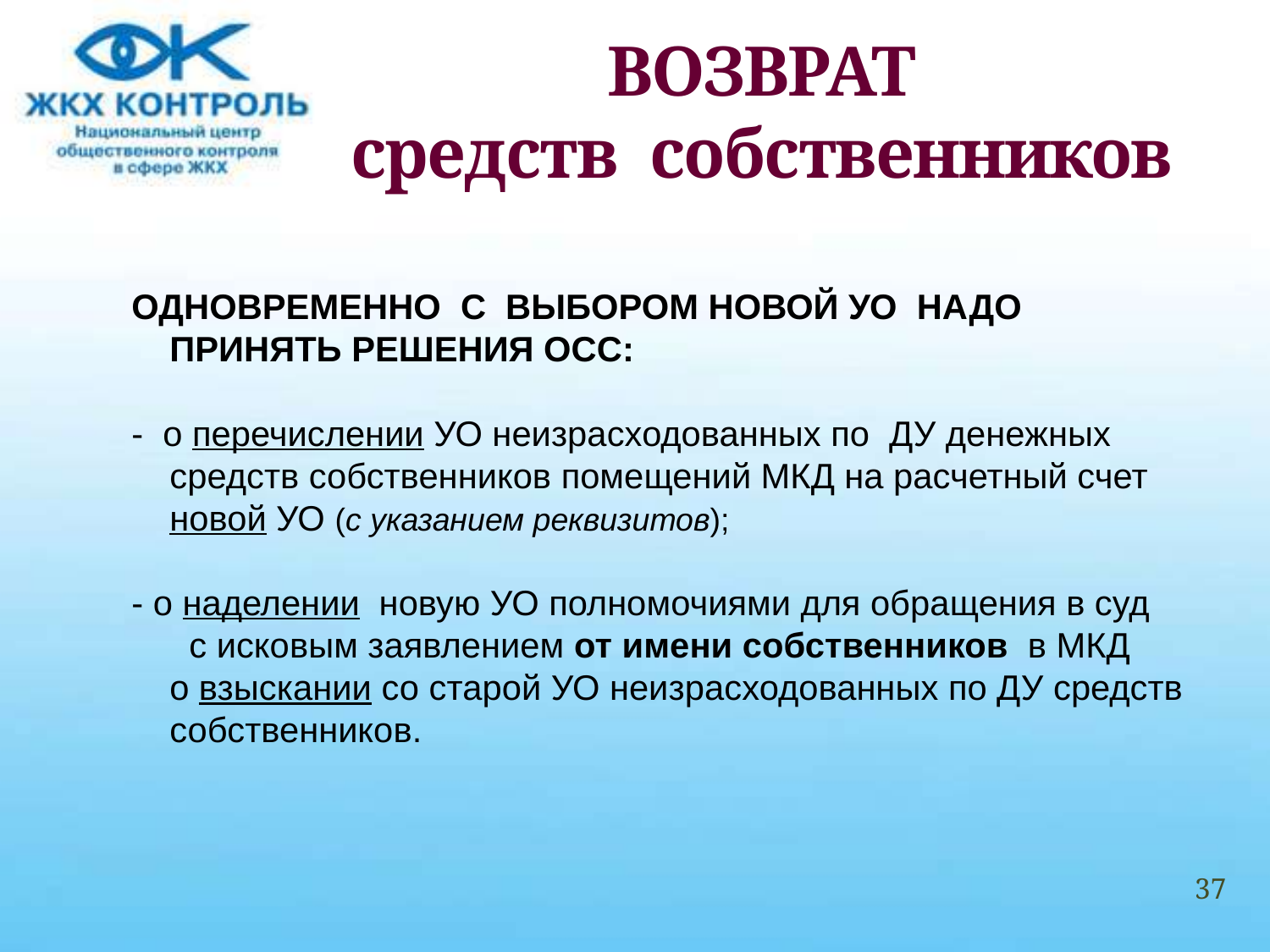

# ВОЗВРАТ средств  собственников
ОДНОВРЕМЕННО  С  ВЫБОРОМ НОВОЙ УО  НАДО ПРИНЯТЬ РЕШЕНИЯ ОСС:
-  о перечислении УО неизрасходованных по  ДУ денежных средств собственников помещений МКД на расчетный счет новой УО (с указанием реквизитов);
- о наделении  новую УО полномочиями для обращения в суд        с исковым заявлением от имени собственников  в МКД        о взыскании со старой УО неизрасходованных по ДУ средств собственников.

37